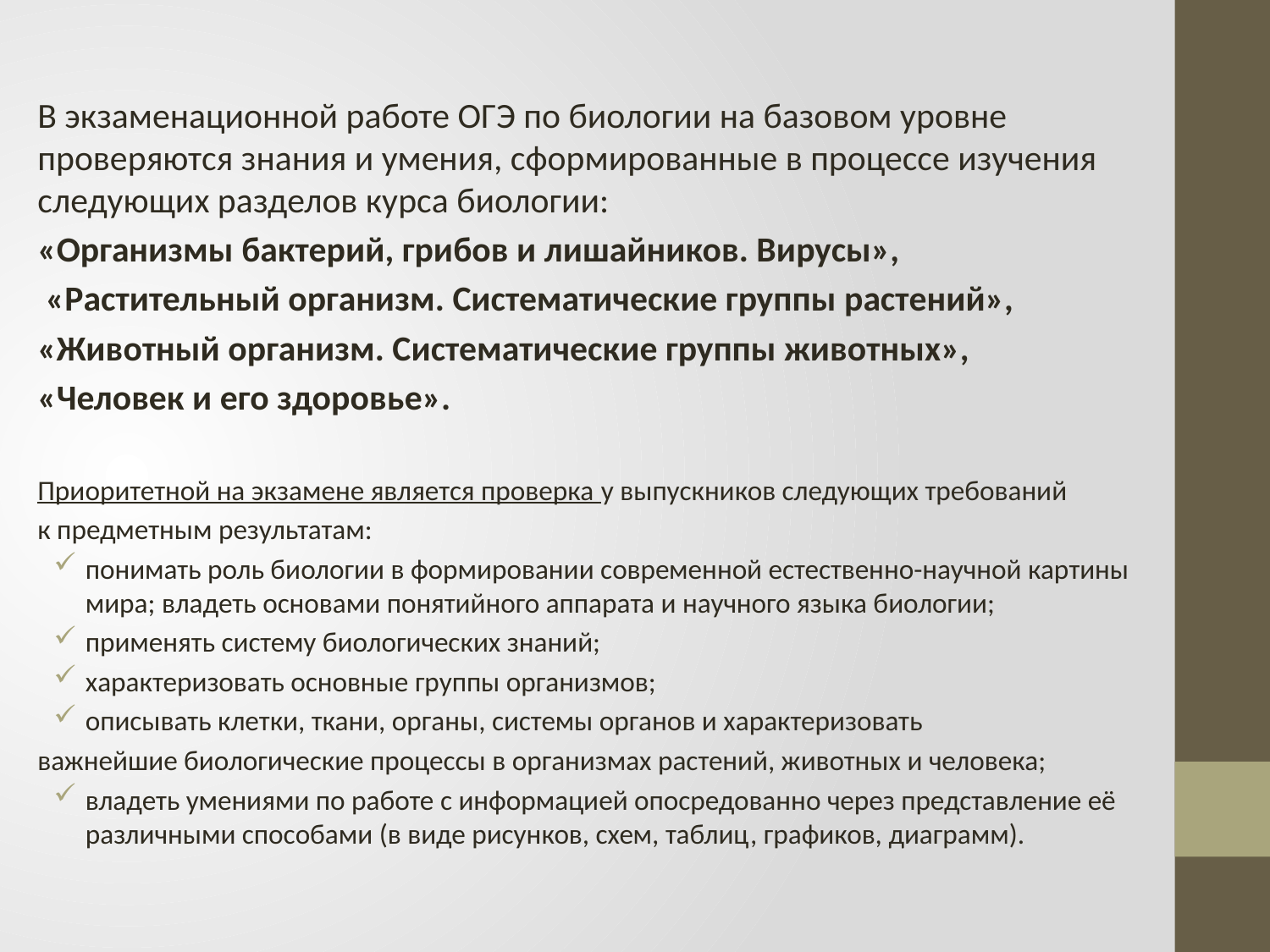

#
В экзаменационной работе ОГЭ по биологии на базовом уровне проверяются знания и умения, сформированные в процессе изучения следующих разделов курса биологии:
«Организмы бактерий, грибов и лишайников. Вирусы»,
 «Растительный организм. Систематические группы растений»,
«Животный организм. Систематические группы животных»,
«Человек и его здоровье».

Приоритетной на экзамене является проверка у выпускников следующих требований
к предметным результатам:
понимать роль биологии в формировании современной естественно-научной картины мира; владеть основами понятийного аппарата и научного языка биологии;
применять систему биологических знаний;
характеризовать основные группы организмов;
описывать клетки, ткани, органы, системы органов и характеризовать
важнейшие биологические процессы в организмах растений, животных и человека;
владеть умениями по работе с информацией опосредованно через представление её различными способами (в виде рисунков, схем, таблиц, графиков, диаграмм).